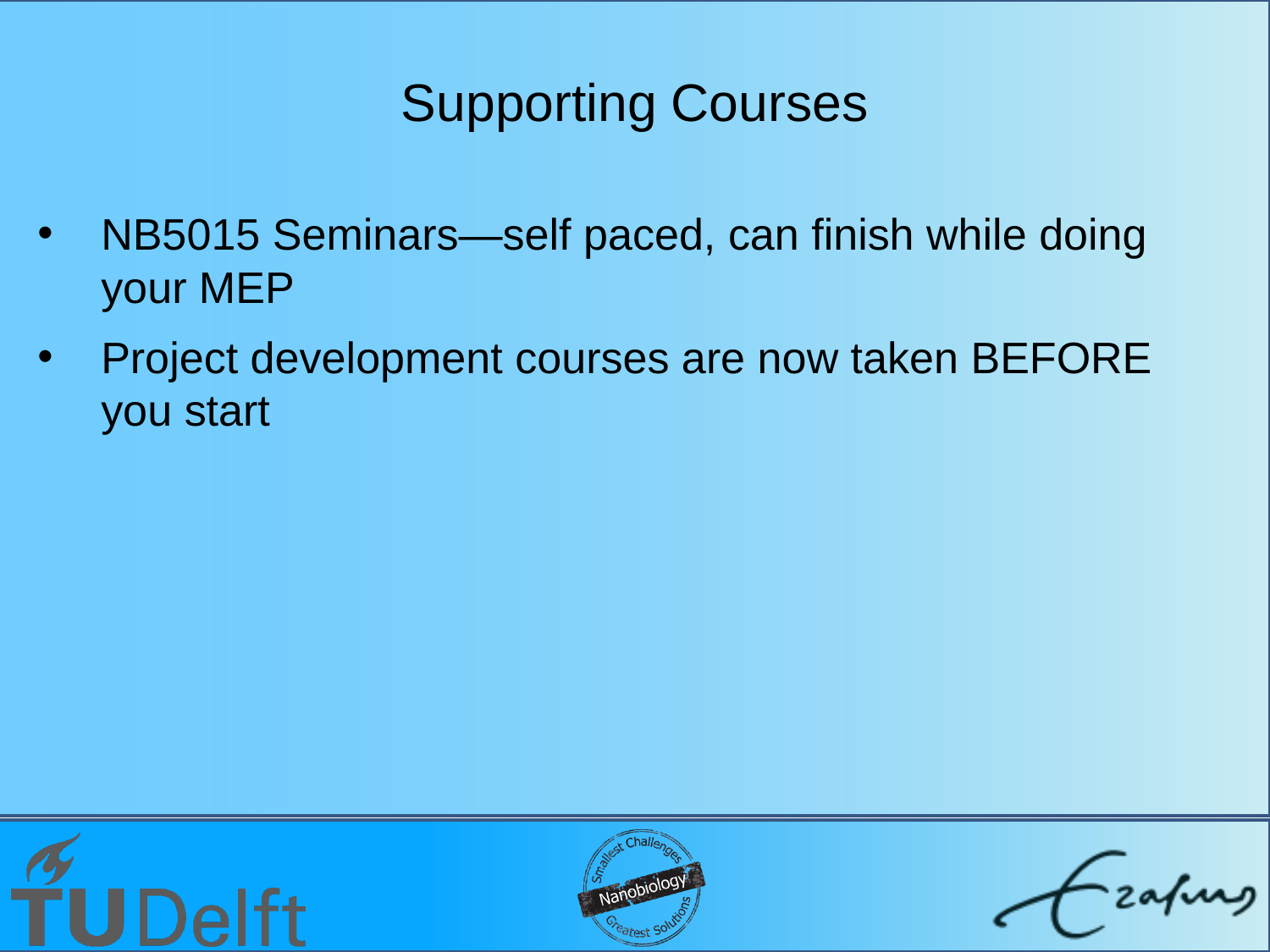

# Supporting Courses

NB5015 Seminars—self paced, can finish while doing your MEP
Project development courses are now taken BEFORE you start